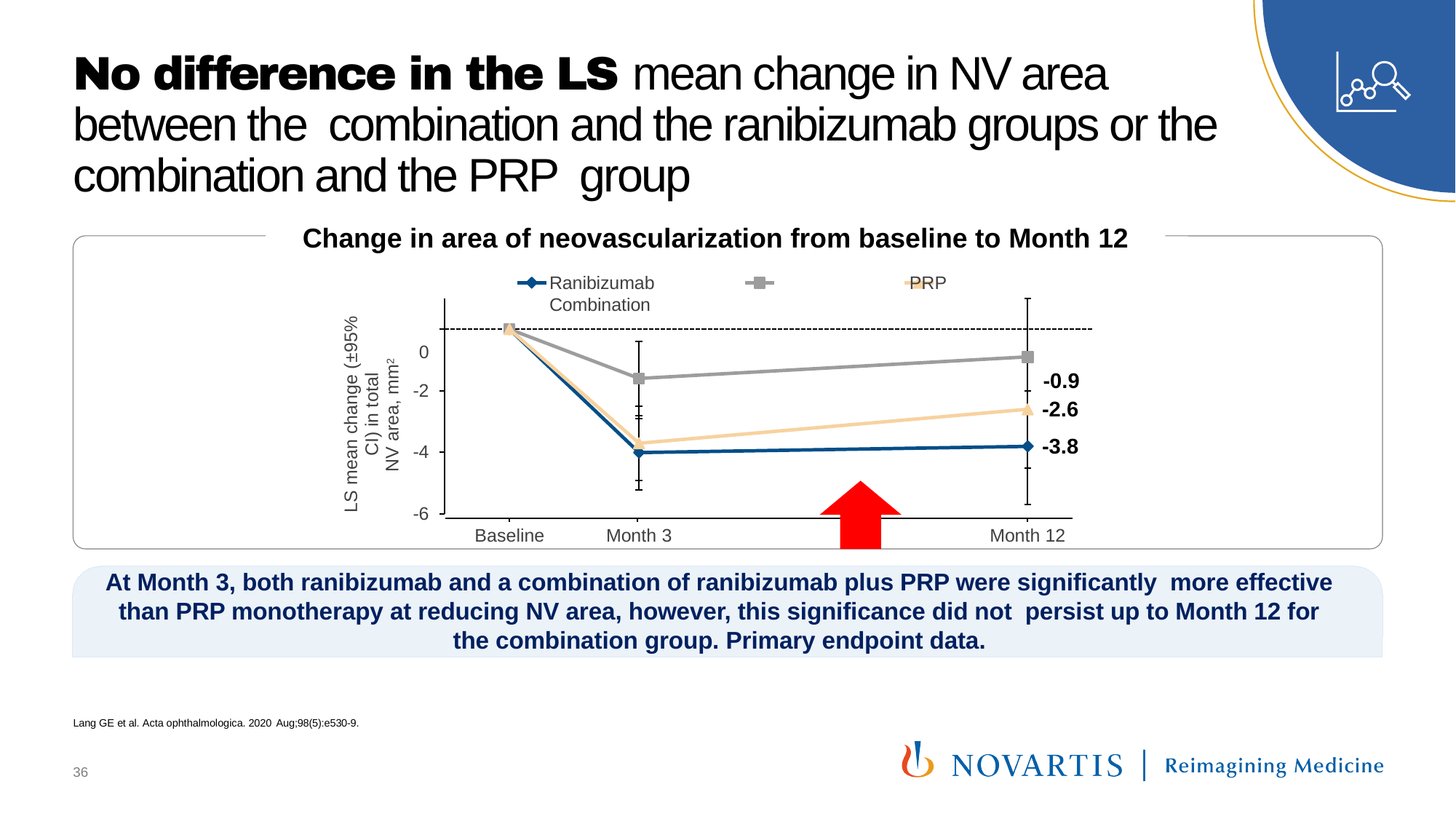

# No difference in the LS mean change in NV area between the  combination and the ranibizumab groups or the combination and the PRP  group

Change in area of neovascularization from baseline to Month 12

Ranibizumab	PRP	Combination

0
-0.9

LS mean change (±95% CI) in total
NV area, mm2

-2

-2.6
-3.8

-4

-6

Baseline
Month 3
Month 12

At Month 3, both ranibizumab and a combination of ranibizumab plus PRP were significantly  more effective than PRP monotherapy at reducing NV area, however, this significance did not  persist up to Month 12 for the combination group. Primary endpoint data.
Lang GE et al. Acta ophthalmologica. 2020 Aug;98(5):e530-9.
36